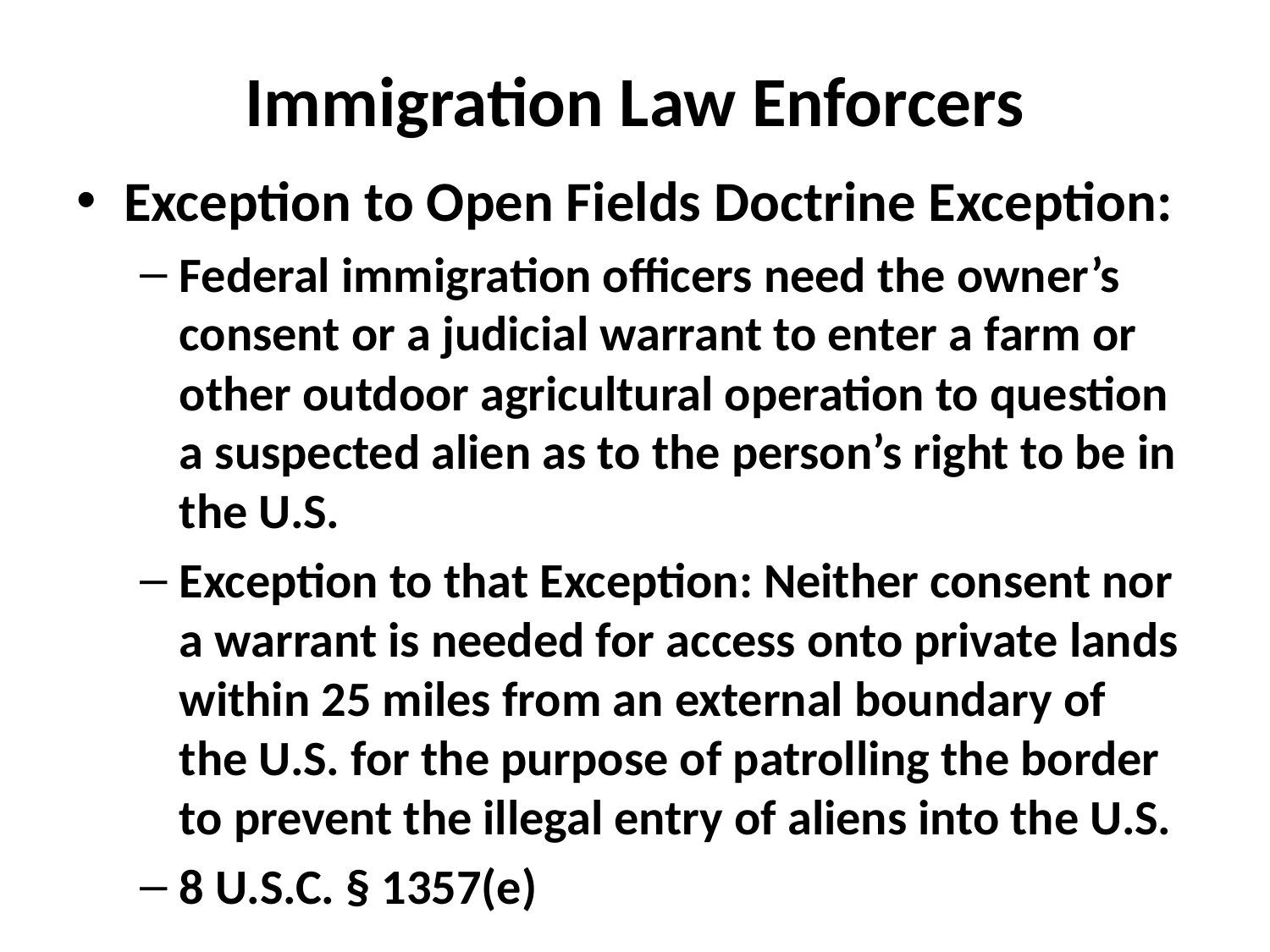

# Immigration Law Enforcers
Exception to Open Fields Doctrine Exception:
Federal immigration officers need the owner’s consent or a judicial warrant to enter a farm or other outdoor agricultural operation to question a suspected alien as to the person’s right to be in the U.S.
Exception to that Exception: Neither consent nor a warrant is needed for access onto private lands within 25 miles from an external boundary of the U.S. for the purpose of patrolling the border to prevent the illegal entry of aliens into the U.S.
8 U.S.C. § 1357(e)